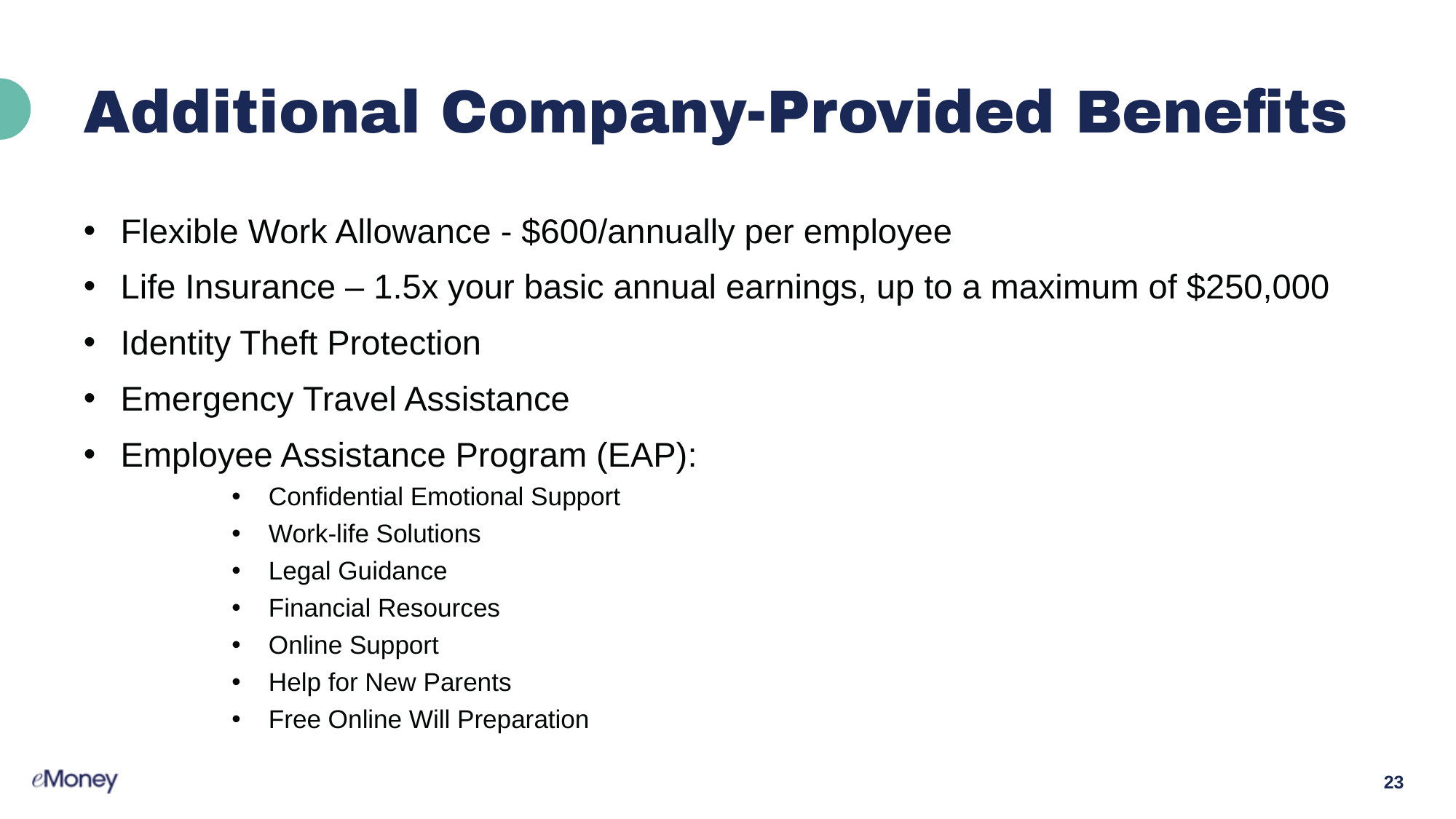

# Additional Company-Provided Benefits
Flexible Work Allowance - $600/annually per employee
Life Insurance – 1.5x your basic annual earnings, up to a maximum of $250,000
Identity Theft Protection
Emergency Travel Assistance
Employee Assistance Program (EAP):
Confidential Emotional Support
Work-life Solutions
Legal Guidance
Financial Resources
Online Support
Help for New Parents
Free Online Will Preparation